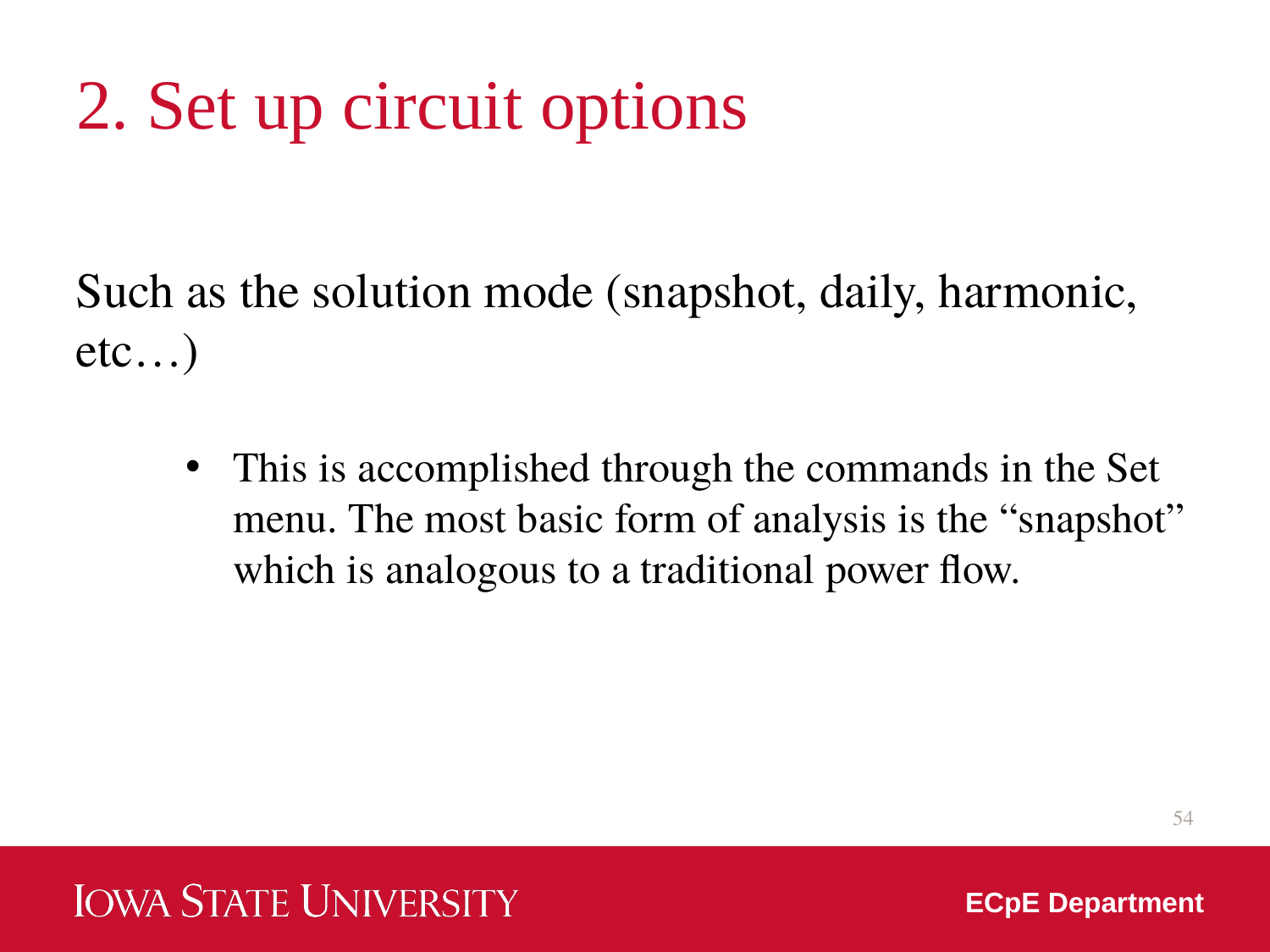

# 2. Set up circuit options
Such as the solution mode (snapshot, daily, harmonic, etc…)
This is accomplished through the commands in the Set menu. The most basic form of analysis is the “snapshot” which is analogous to a traditional power flow.

54
ECpE Department